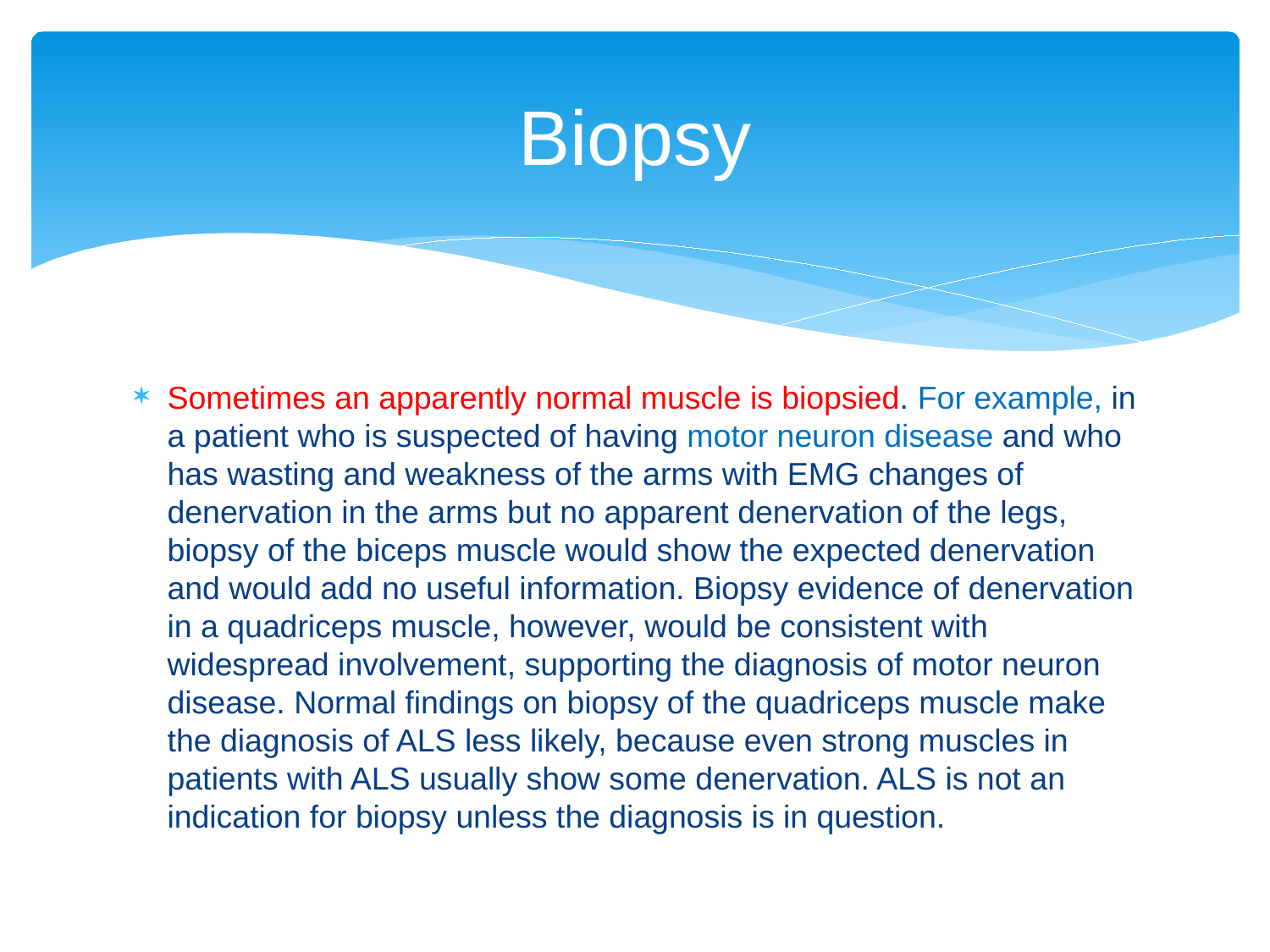

# Biopsy
Sometimes an apparently normal muscle is biopsied. For example, in a patient who is suspected of having motor neuron disease and who has wasting and weakness of the arms with EMG changes of denervation in the arms but no apparent denervation of the legs, biopsy of the biceps muscle would show the expected denervation and would add no useful information. Biopsy evidence of denervation in a quadriceps muscle, however, would be consistent with widespread involvement, supporting the diagnosis of motor neuron disease. Normal findings on biopsy of the quadriceps muscle make the diagnosis of ALS less likely, because even strong muscles in patients with ALS usually show some denervation. ALS is not an indication for biopsy unless the diagnosis is in question.